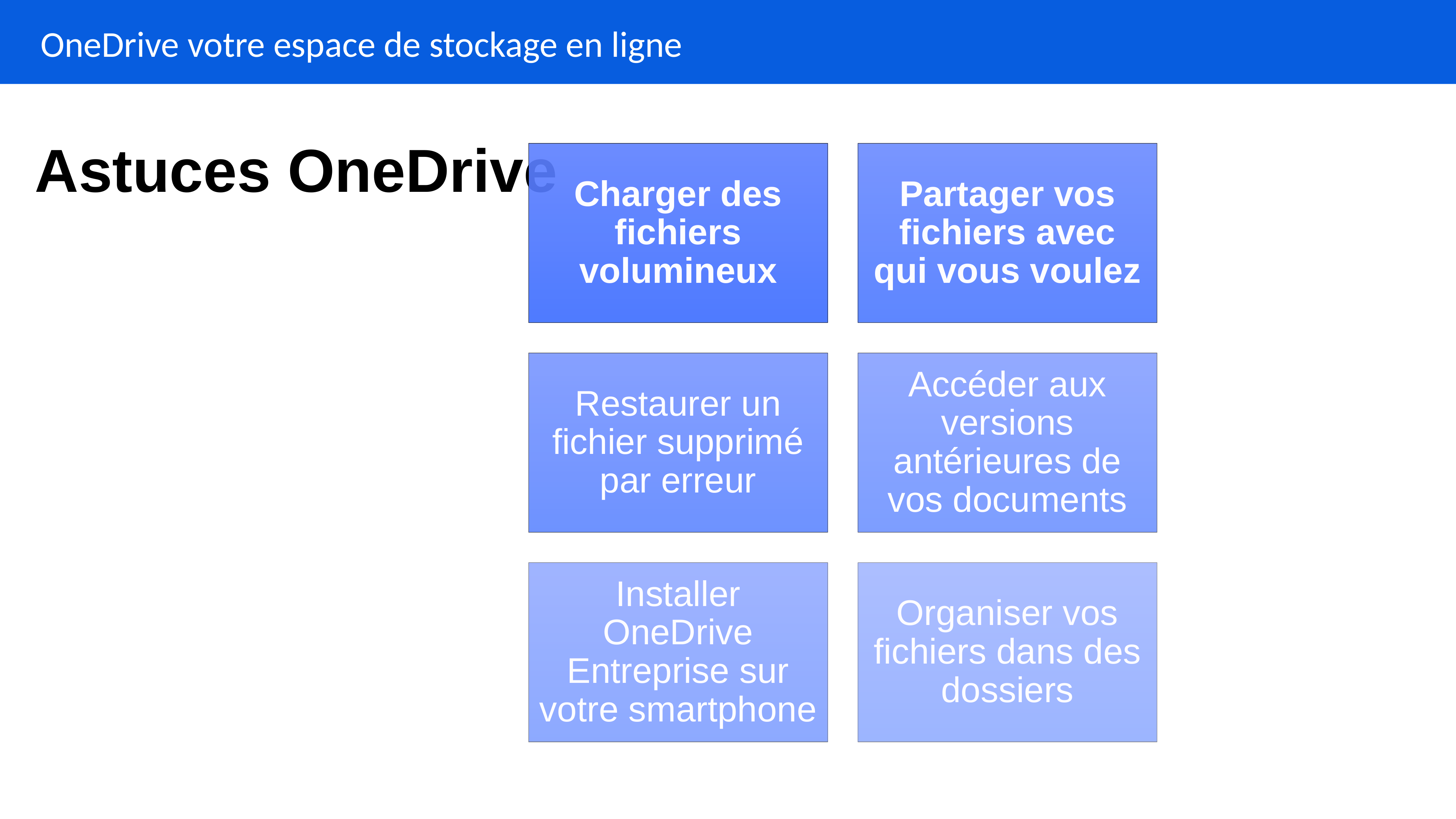

25

OneDrive votre espace de stockage en ligne
# Astuces OneDrive
Charger des fichiers volumineux
Partager vos fichiers avec qui vous voulez
Restaurer un fichier supprimé par erreur
Accéder aux versions antérieures de vos documents
Installer OneDrive Entreprise sur votre smartphone
Organiser vos fichiers dans des dossiers